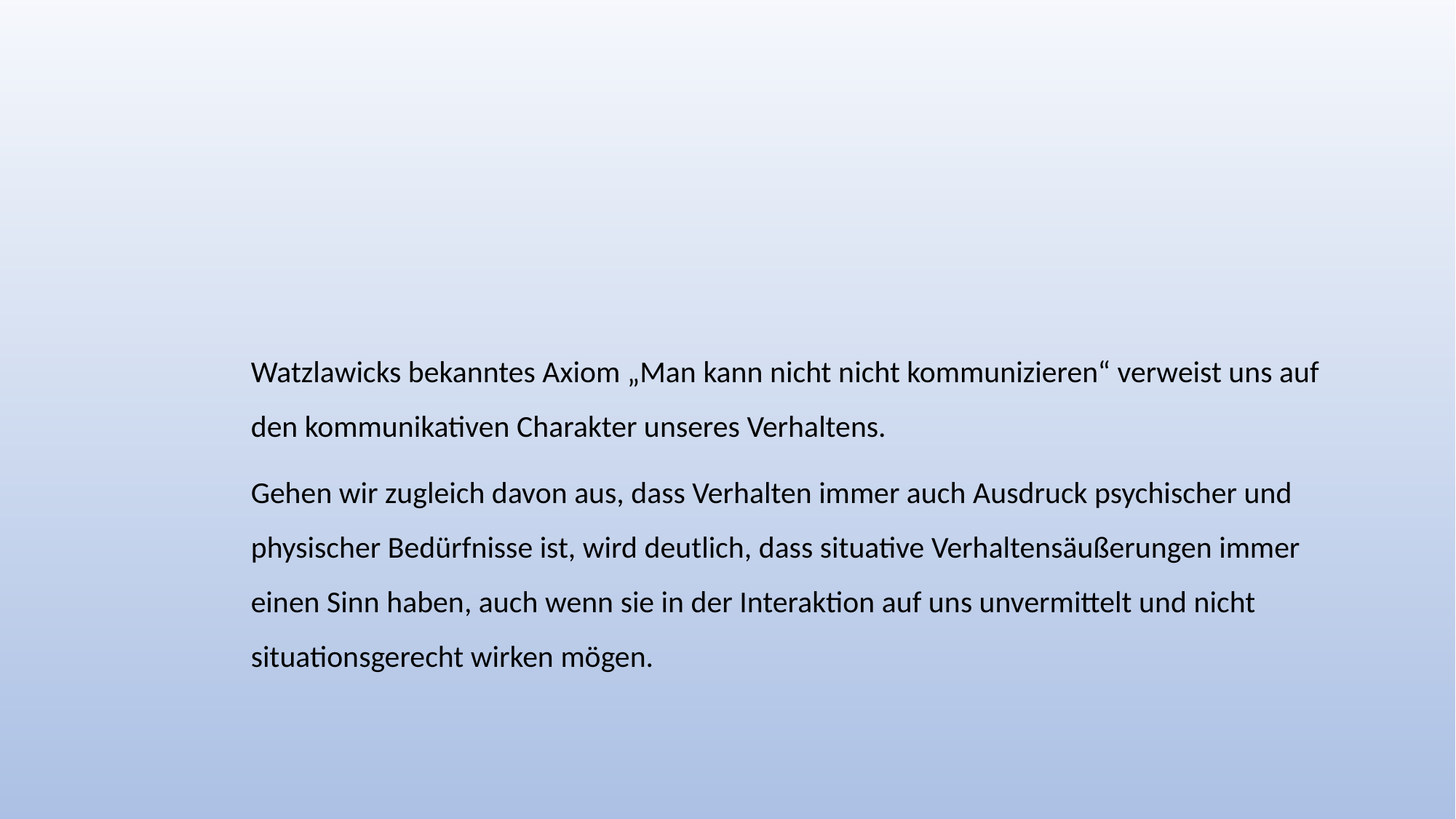

Watzlawicks bekanntes Axiom „Man kann nicht nicht kommunizieren“ verweist uns auf den kommunikativen Charakter unseres Verhaltens.
Gehen wir zugleich davon aus, dass Verhalten immer auch Ausdruck psychischer und physischer Bedürfnisse ist, wird deutlich, dass situative Verhaltensäußerungen immer einen Sinn haben, auch wenn sie in der Interaktion auf uns unvermittelt und nicht situationsgerecht wirken mögen.